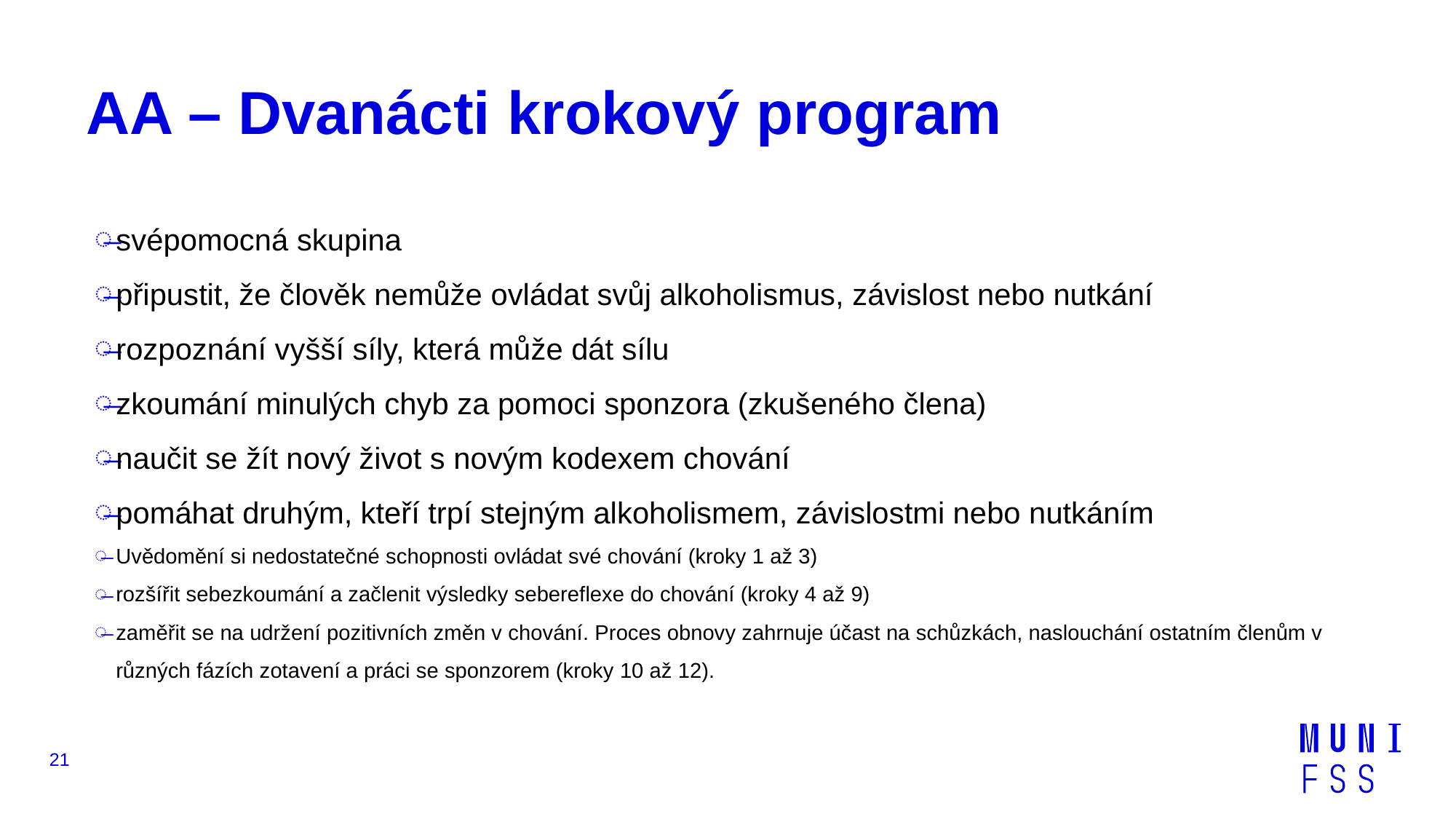

# AA – Dvanácti krokový program
svépomocná skupina
připustit, že člověk nemůže ovládat svůj alkoholismus, závislost nebo nutkání
rozpoznání vyšší síly, která může dát sílu
zkoumání minulých chyb za pomoci sponzora (zkušeného člena)
naučit se žít nový život s novým kodexem chování
pomáhat druhým, kteří trpí stejným alkoholismem, závislostmi nebo nutkáním
Uvědomění si nedostatečné schopnosti ovládat své chování (kroky 1 až 3)
rozšířit sebezkoumání a začlenit výsledky sebereflexe do chování (kroky 4 až 9)
zaměřit se na udržení pozitivních změn v chování. Proces obnovy zahrnuje účast na schůzkách, naslouchání ostatním členům v různých fázích zotavení a práci se sponzorem (kroky 10 až 12).
21